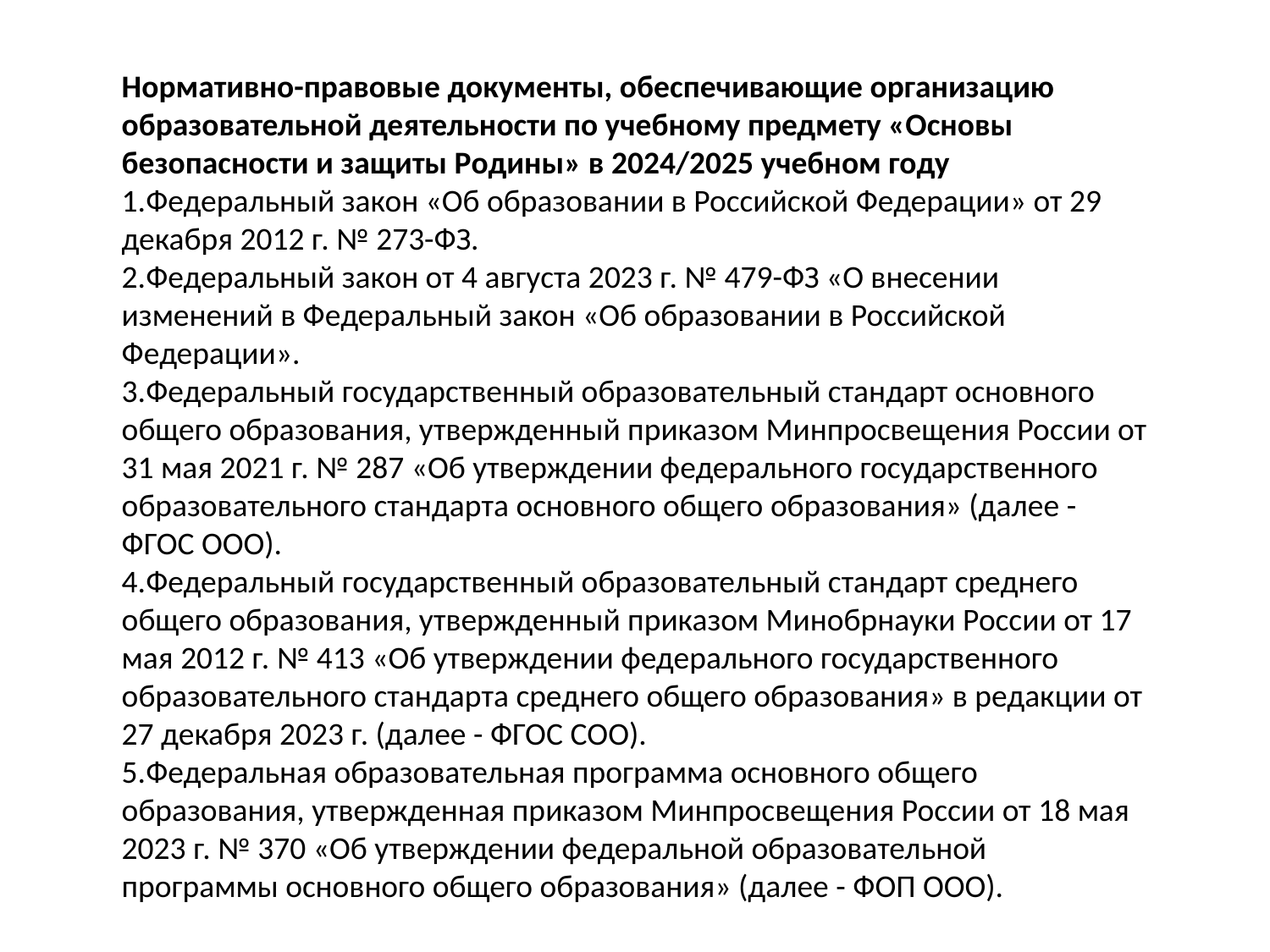

Нормативно-правовые документы, обеспечивающие организацию
образовательной деятельности по учебному предмету «Основы
безопасности и защиты Родины» в 2024/2025 учебном году
1.Федеральный закон «Об образовании в Российской Федерации» от 29 декабря 2012 г. № 273-ФЗ.
2.Федеральный закон от 4 августа 2023 г. № 479-ФЗ «О внесении изменений в Федеральный закон «Об образовании в Российской Федерации».
3.Федеральный государственный образовательный стандарт основного общего образования, утвержденный приказом Минпросвещения России от 31 мая 2021 г. № 287 «Об утверждении федерального государственного образовательного стандарта основного общего образования» (далее - ФГОС ООО).
4.Федеральный государственный образовательный стандарт среднего общего образования, утвержденный приказом Минобрнауки России от 17 мая 2012 г. № 413 «Об утверждении федерального государственного образовательного стандарта среднего общего образования» в редакции от 27 декабря 2023 г. (далее - ФГОС СОО).
5.Федеральная образовательная программа основного общего образования, утвержденная приказом Минпросвещения России от 18 мая 2023 г. № 370 «Об утверждении федеральной образовательной программы основного общего образования» (далее - ФОП ООО).